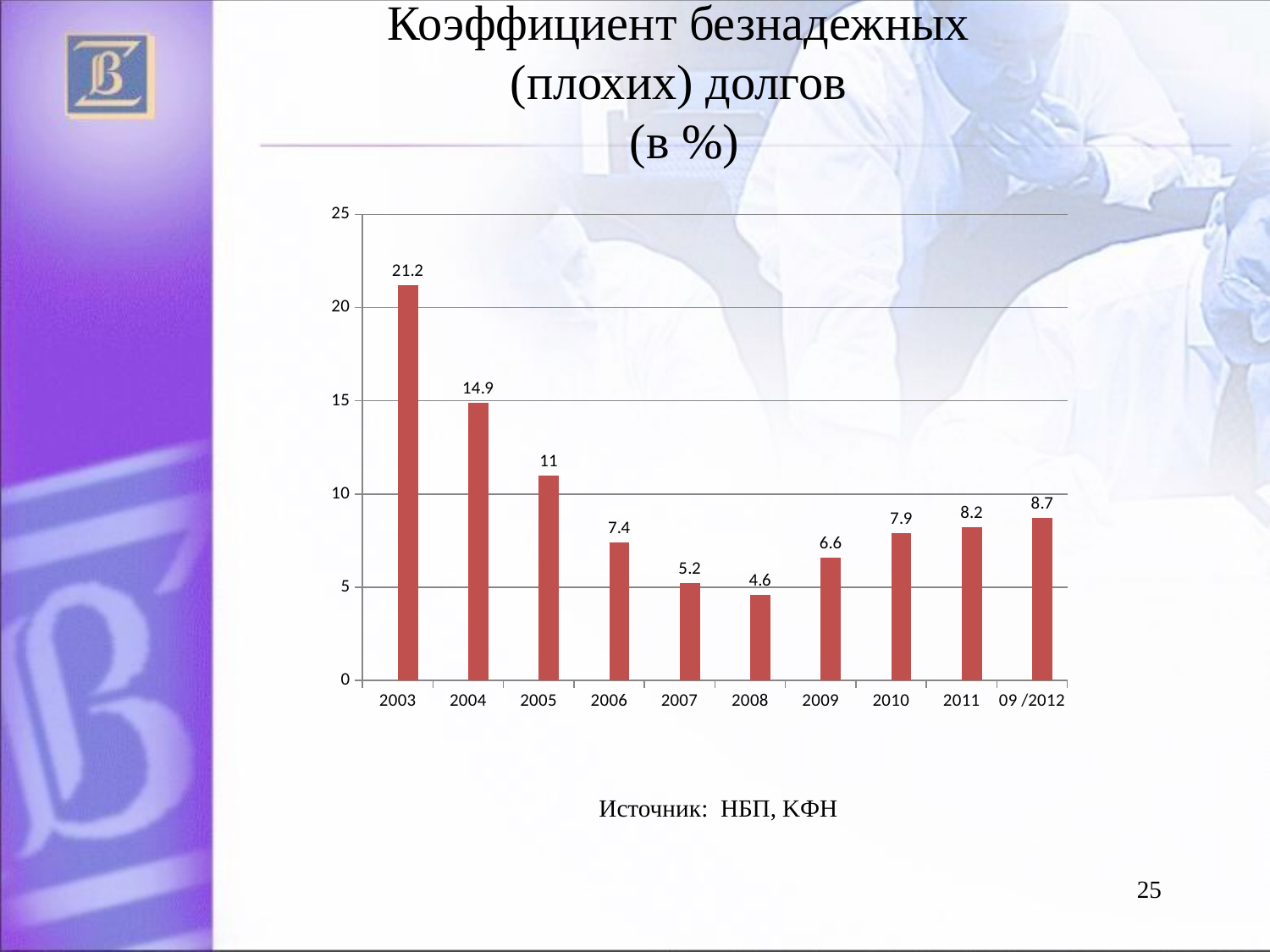

# Коэффициент безнадежных (плохих) долгов (в %)

### Chart

| Category |  |  |
|---|---|---|
| 2003 | None | 21.2 |
| 2004 | None | 14.9 |
| 2005 | None | 11.0 |
| 2006 | None | 7.4 |
| 2007 | None | 5.2 |
| 2008 | None | 4.6 |
| 2009 | None | 6.6 |
| 2010 | None | 7.9 |
| 2011 | None | 8.200000000000001 |
| 09 /2012 | None | 8.700000000000001 |

### Chart

| Category |
|---|
Источник:  НБП, KФH
25